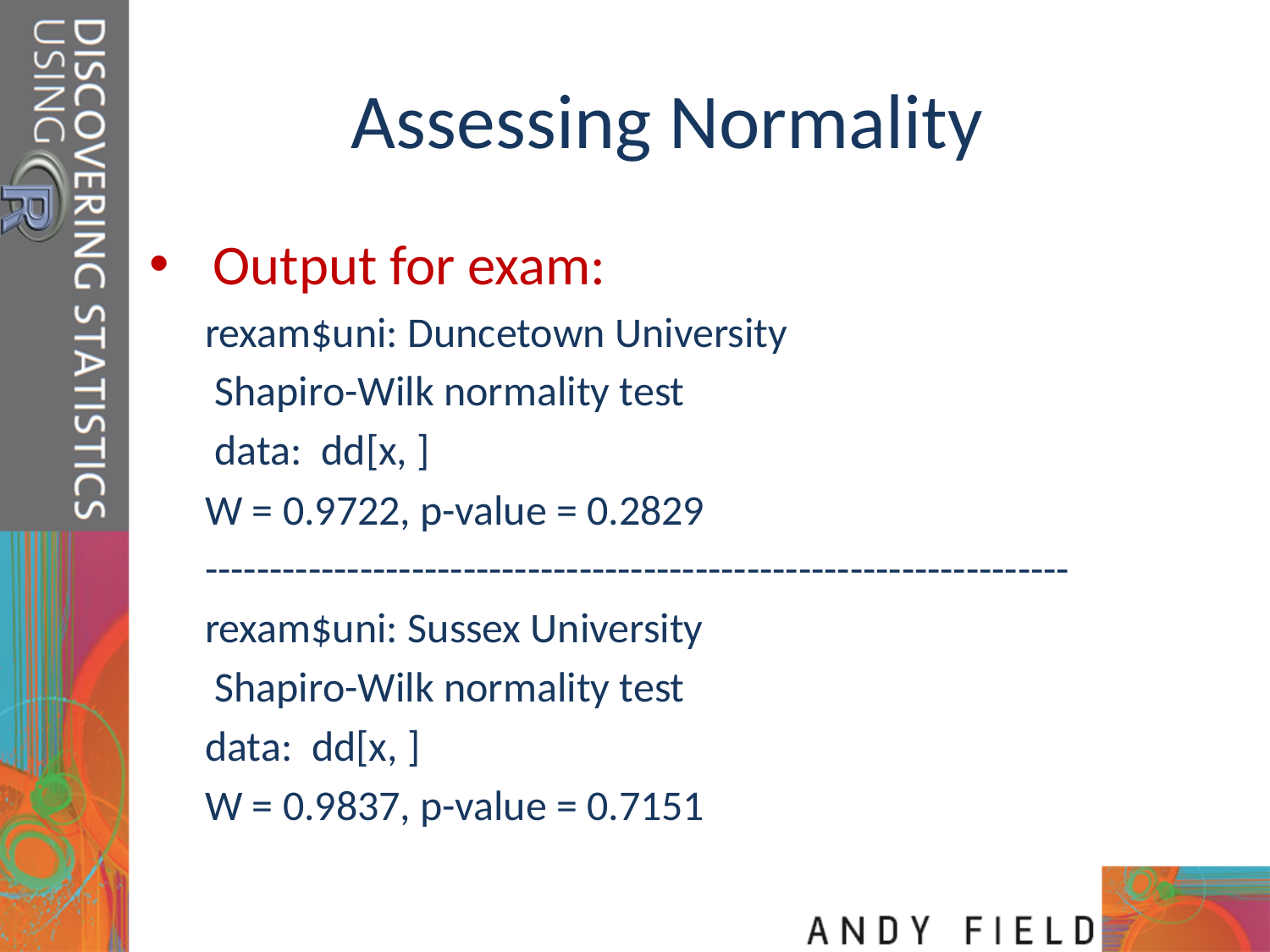

# Assessing Normality
Output for exam:
rexam$uni: Duncetown University
 Shapiro-Wilk normality test
 data:  dd[x, ]
W = 0.9722, p-value = 0.2829
-------------------------------------------------------------------
rexam$uni: Sussex University
 Shapiro-Wilk normality test
data:  dd[x, ]
W = 0.9837, p-value = 0.7151